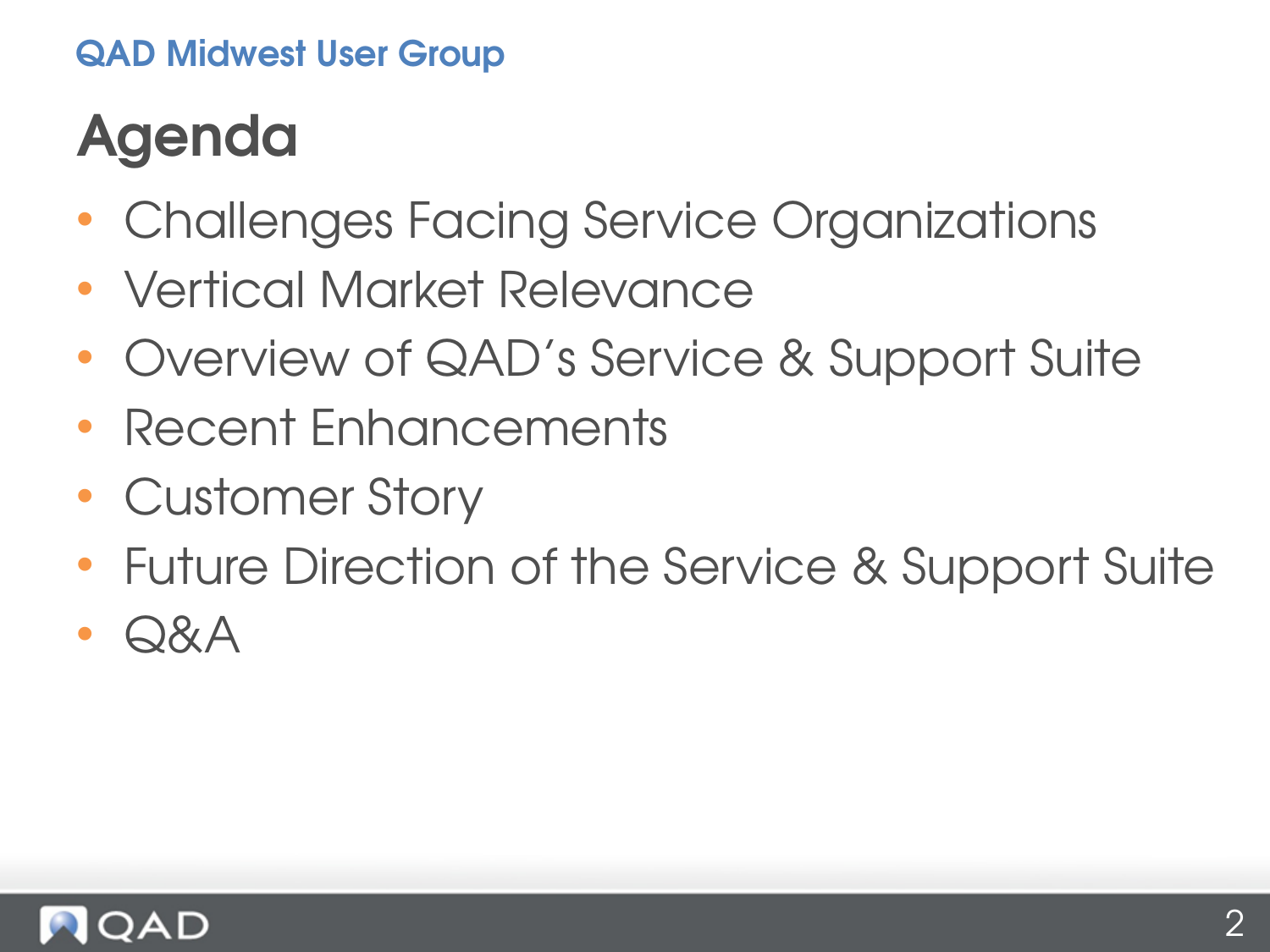

QAD Midwest User Group
# Agenda
Challenges Facing Service Organizations
Vertical Market Relevance
Overview of QAD’s Service & Support Suite
Recent Enhancements
Customer Story
Future Direction of the Service & Support Suite
Q&A
2